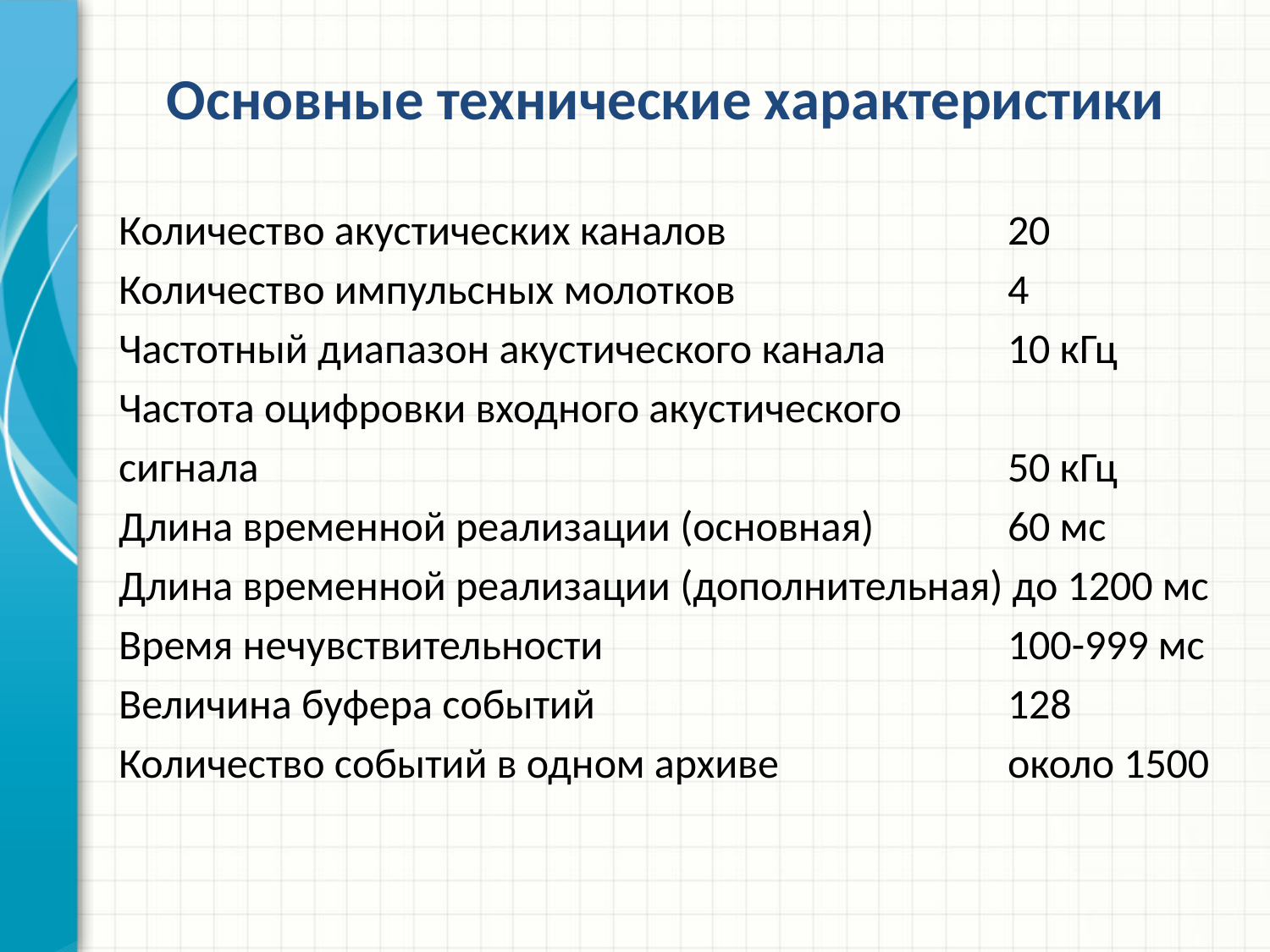

# Основные технические характеристики
Количество акустических каналов			20
Количество импульсных молотков			4
Частотный диапазон акустического канала	10 кГц
Частота оцифровки входного акустического
сигнала						50 кГц
Длина временной реализации (основная)		60 мс
Длина временной реализации (дополнительная) до 1200 мс
Время нечувствительности 				100-999 мс
Величина буфера событий				128
Количество событий в одном архиве		около 1500